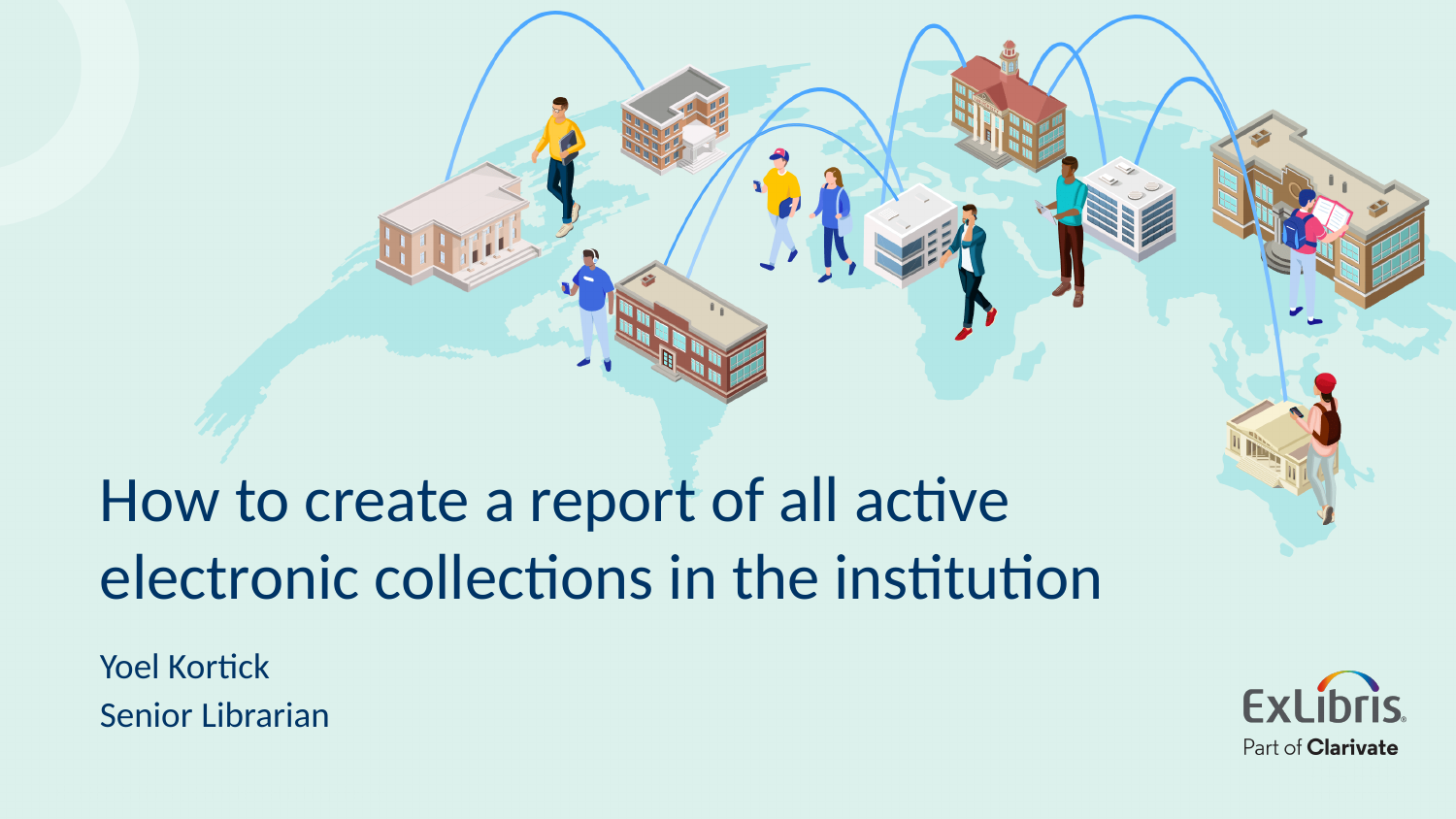

# How to create a report of all active electronic collections in the institution
Yoel Kortick
Senior Librarian